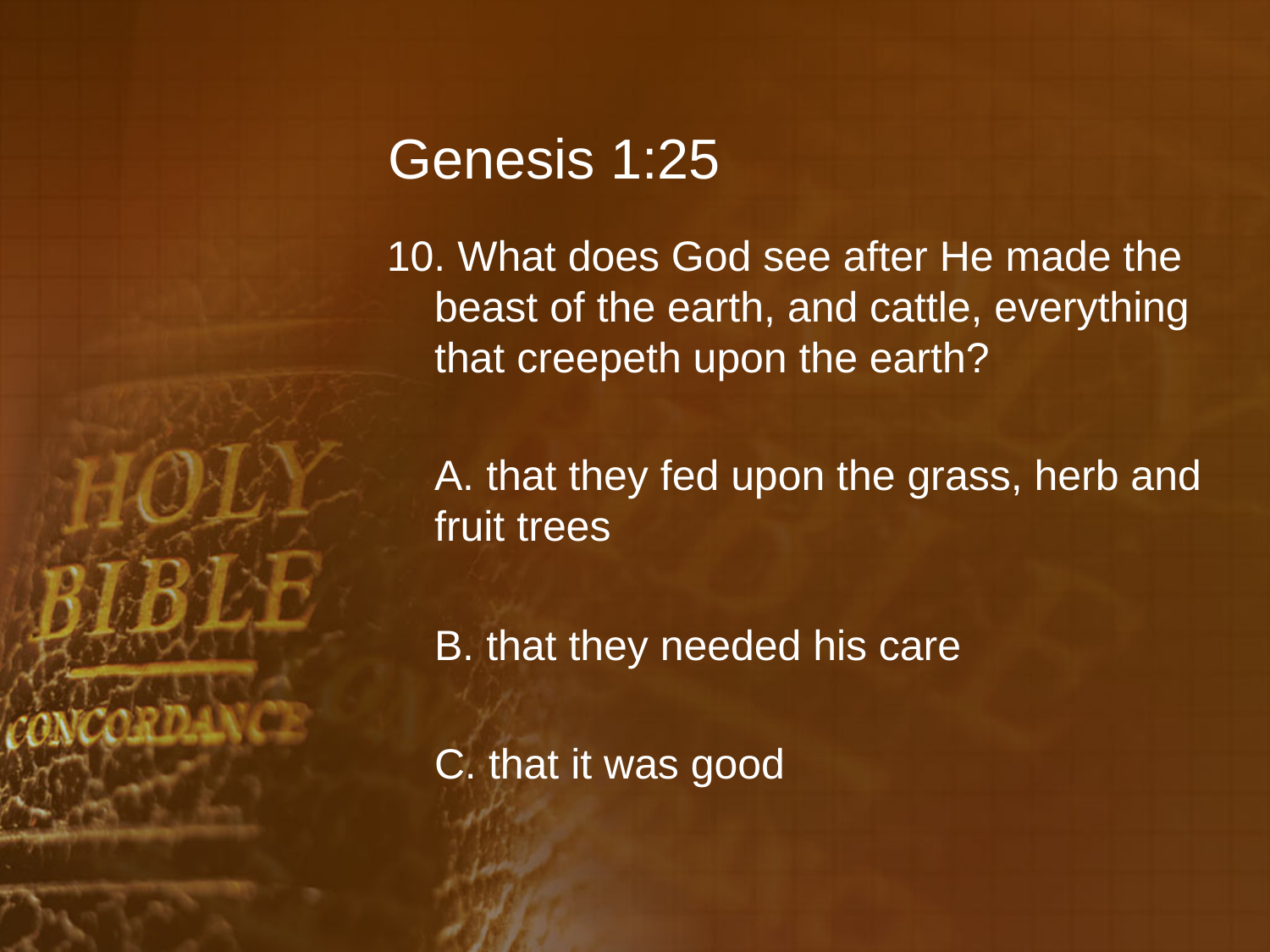

# Genesis 1:25
10. What does God see after He made the beast of the earth, and cattle, everything that creepeth upon the earth?

	A. that they fed upon the grass, herb and fruit trees

	B. that they needed his care

	C. that it was good